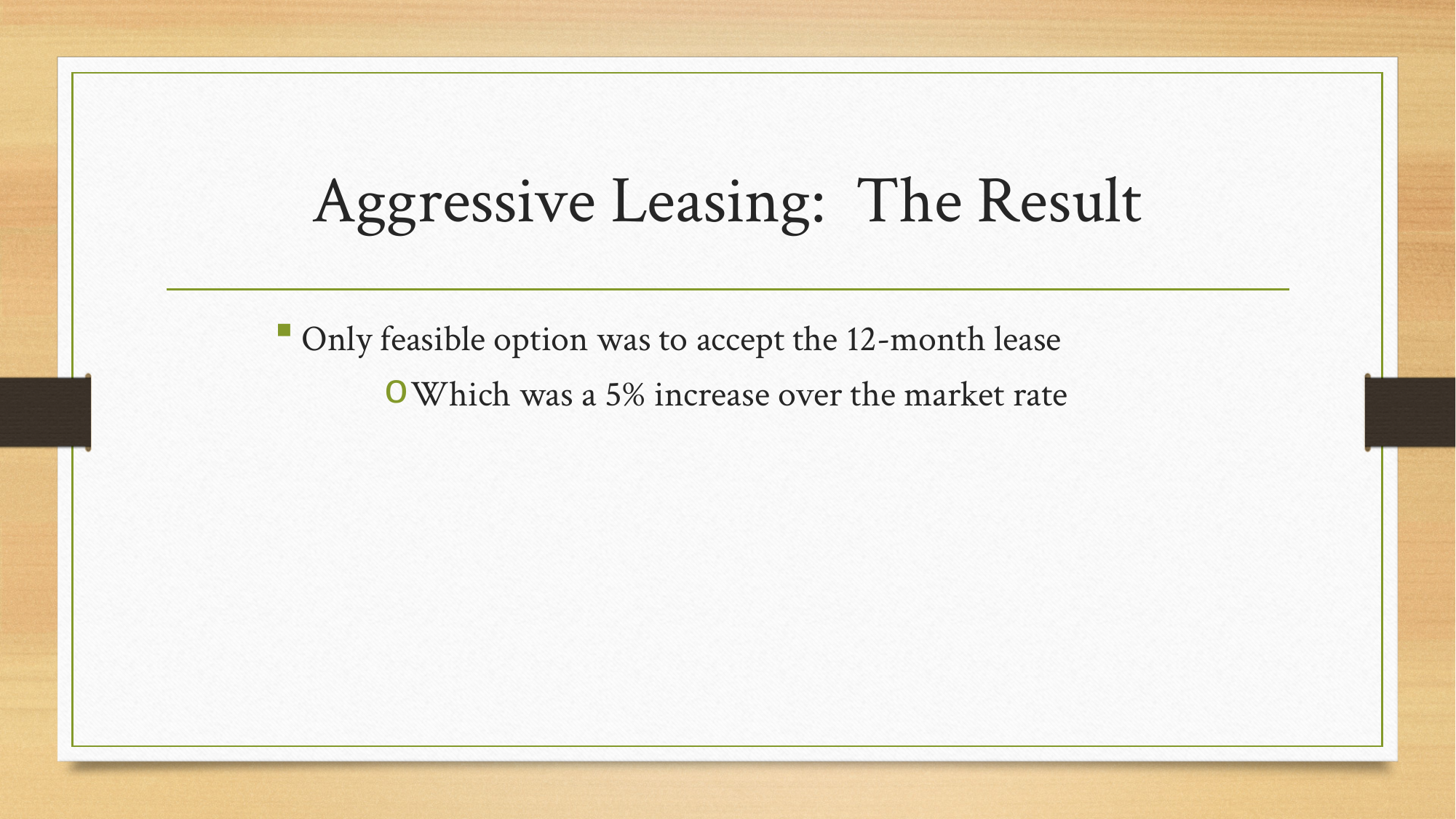

# Aggressive Leasing:  The Result
Only feasible option was to accept the 12-month lease
Which was a 5% increase over the market rate